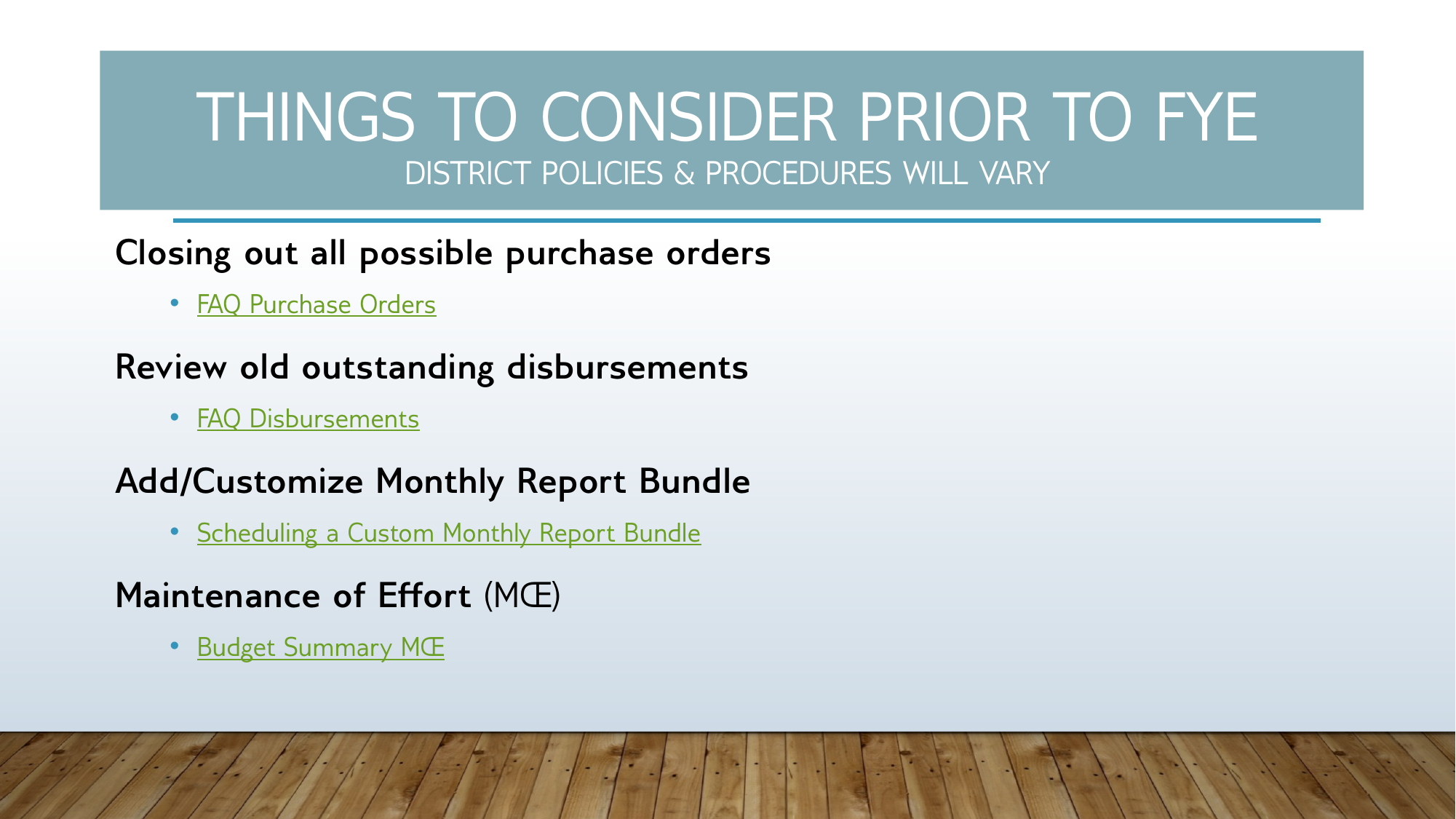

# Things to consider prior to FYE District policies & procedures will vary

Closing out all possible purchase orders
FAQ Purchase Orders
Review old outstanding disbursements
FAQ Disbursements
Add/Customize Monthly Report Bundle
Scheduling a Custom Monthly Report Bundle
Maintenance of Effort (MOE)
Budget Summary MOE